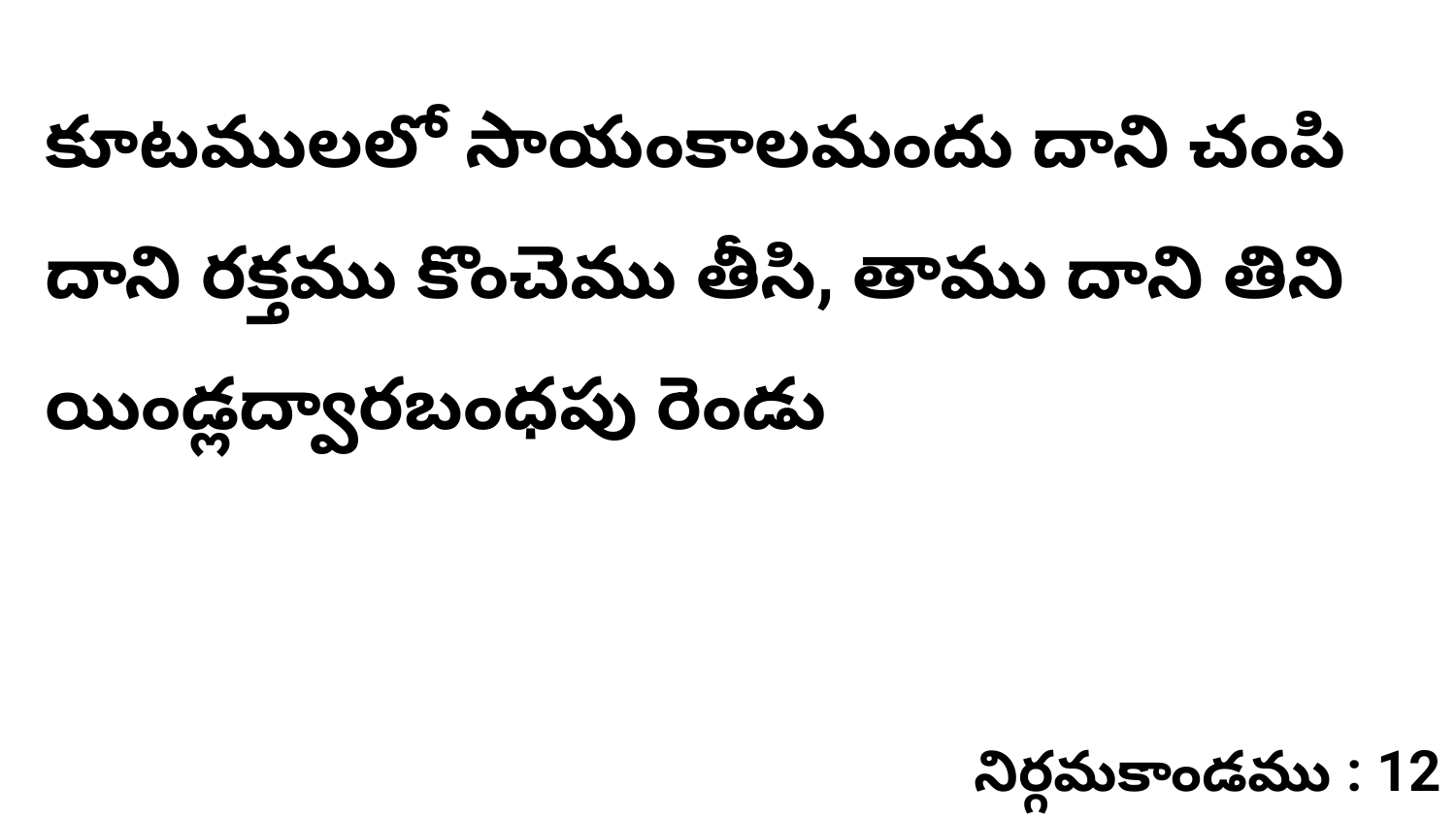

కూటములలో సాయంకాలమందు దాని చంపి దాని రక్తము కొంచెము తీసి, తాము దాని తిని యిండ్లద్వారబంధపు రెండు
నిర్గమకాండము : 12